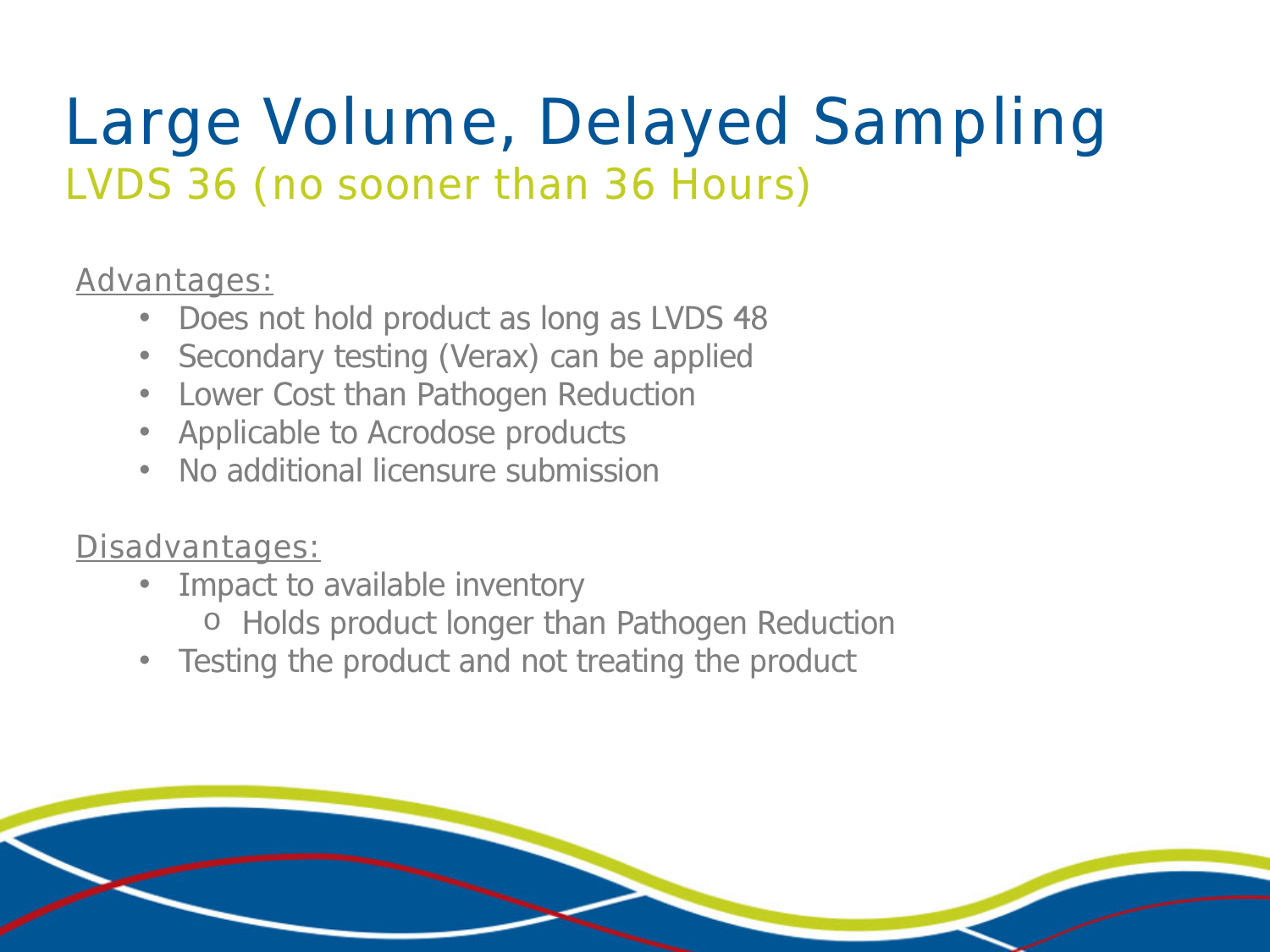

Large Volume, Delayed Sampling LVDS 36 (no sooner than 36 Hours)
Advantages:
Does not hold product as long as LVDS 48
Secondary testing (Verax) can be applied
Lower Cost than Pathogen Reduction
Applicable to Acrodose products
No additional licensure submission

Disadvantages:
Impact to available inventory
Holds product longer than Pathogen Reduction
Testing the product and not treating the product